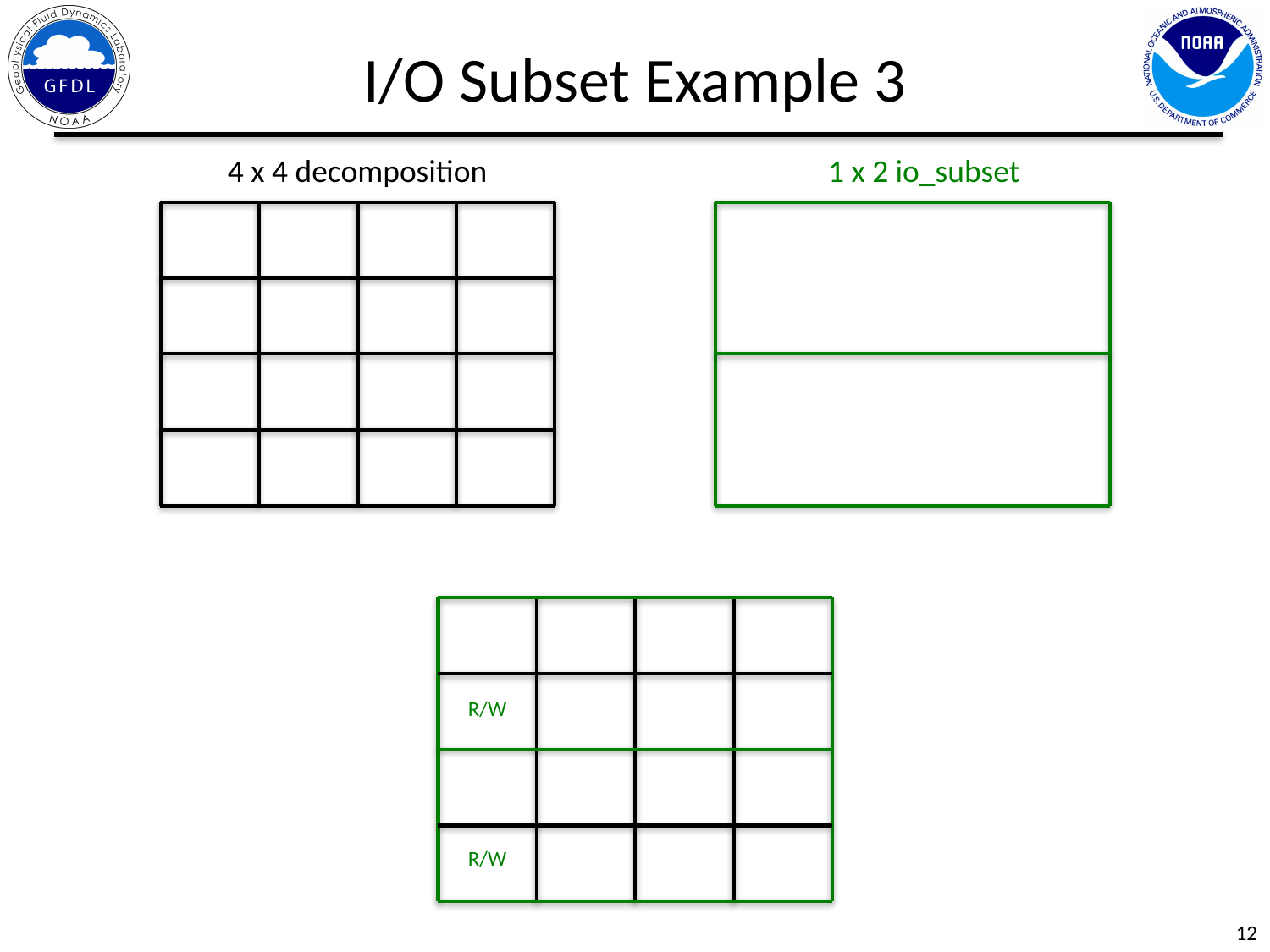

I/O Subset Example 3
4 x 4 decomposition
1 x 2 io_subset

R/W

R/W
12